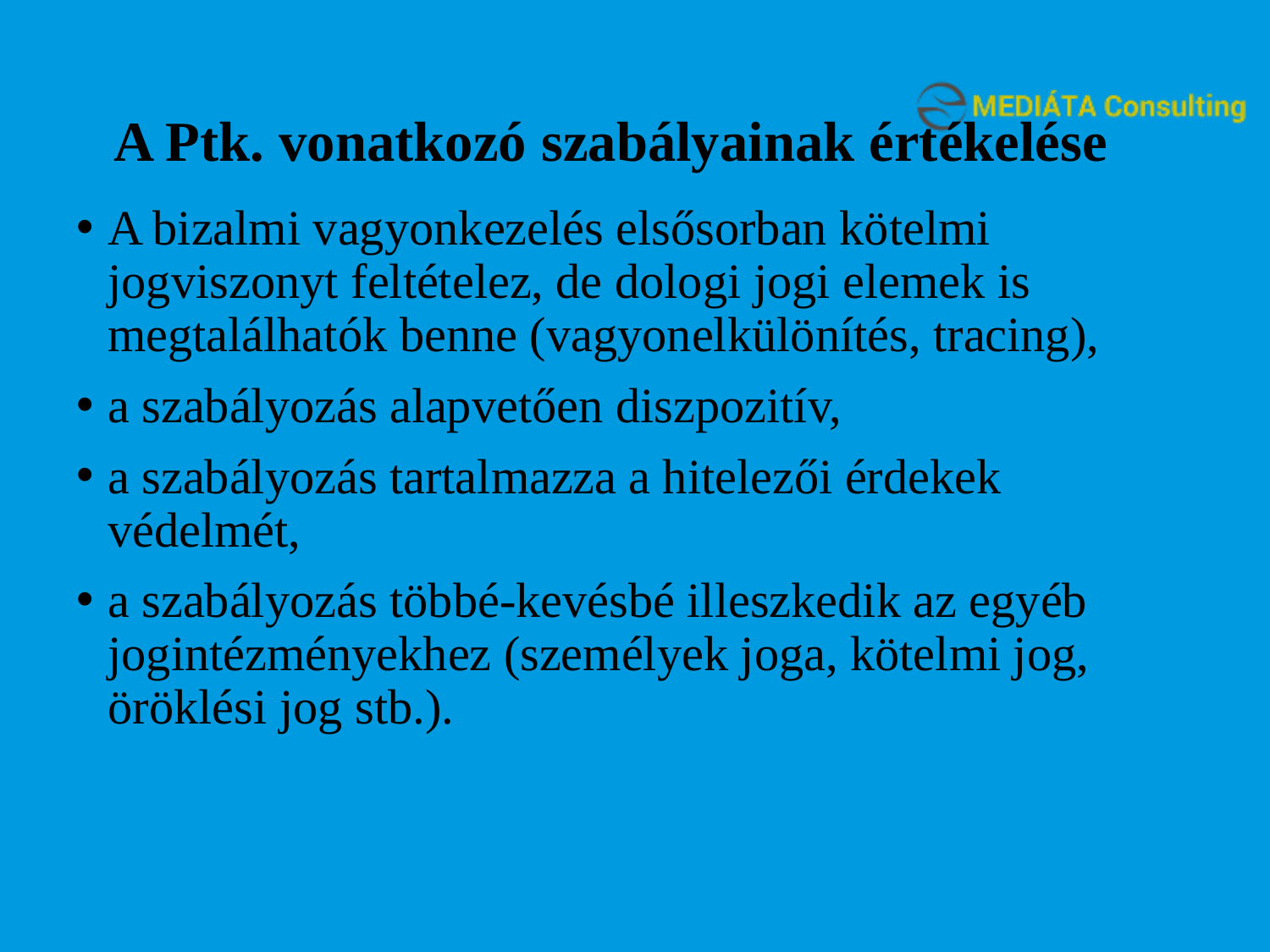

# A Ptk. vonatkozó szabályainak értékelése
A bizalmi vagyonkezelés elsősorban kötelmi jogviszonyt feltételez, de dologi jogi elemek is megtalálhatók benne (vagyonelkülönítés, tracing),
a szabályozás alapvetően diszpozitív,
a szabályozás tartalmazza a hitelezői érdekek védelmét,
a szabályozás többé-kevésbé illeszkedik az egyéb jogintézményekhez (személyek joga, kötelmi jog, öröklési jog stb.).